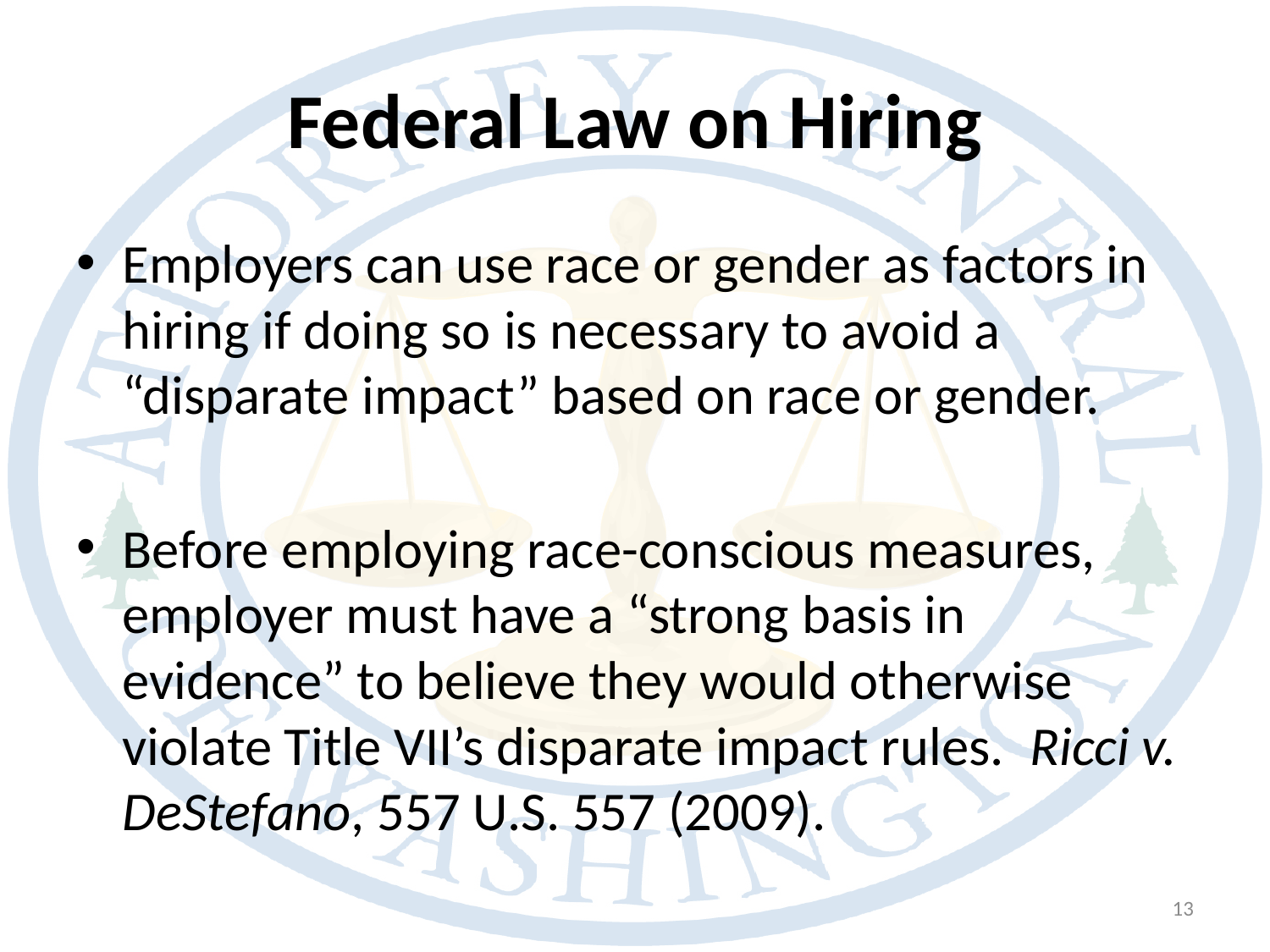

# Federal Law on Hiring
Employers can use race or gender as factors in hiring if doing so is necessary to avoid a “disparate impact” based on race or gender.

Before employing race-conscious measures, employer must have a “strong basis in evidence” to believe they would otherwise violate Title VII’s disparate impact rules.  Ricci v. DeStefano, 557 U.S. 557 (2009).

13